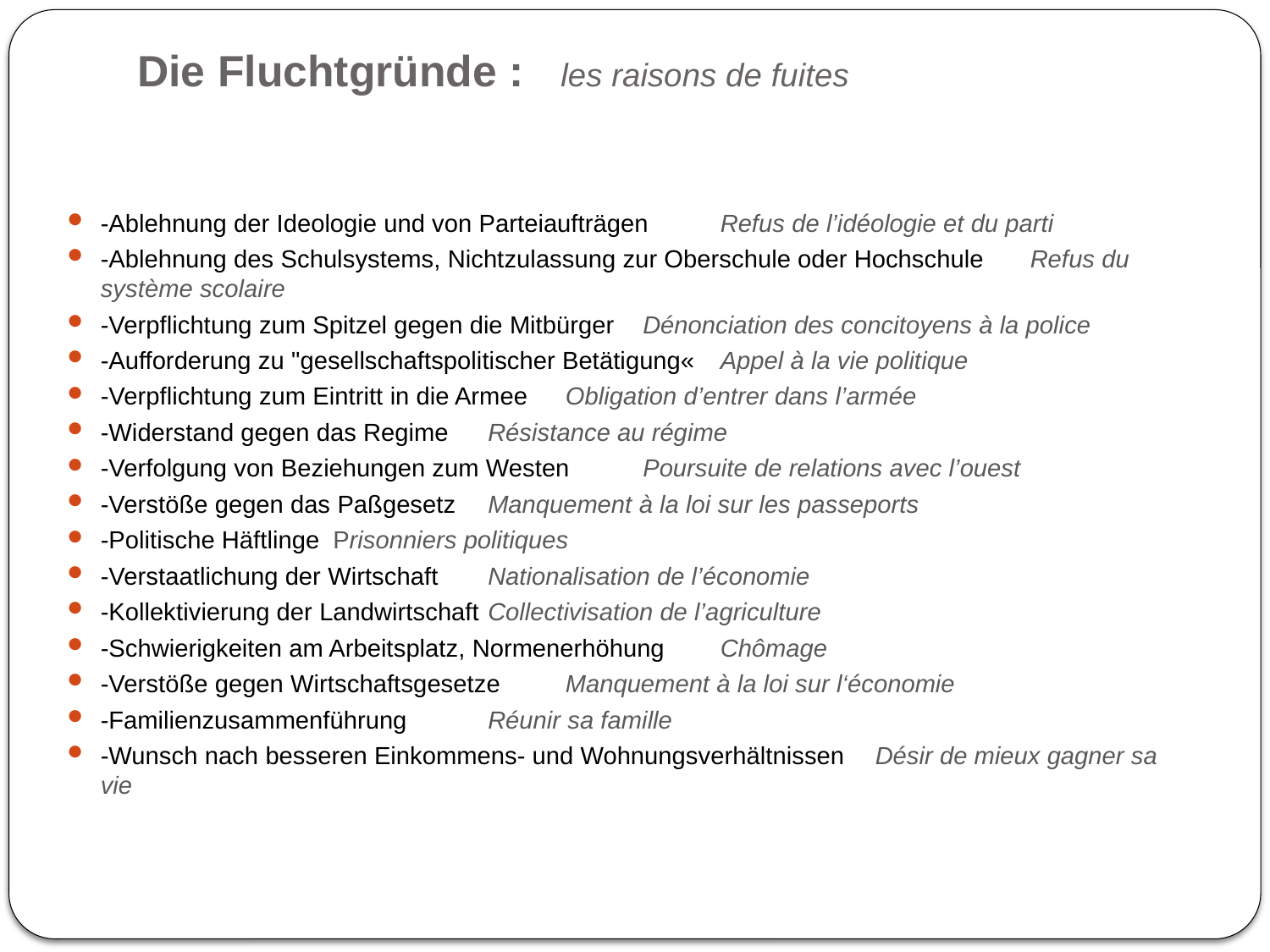

# Die Fluchtgründe :   les raisons de fuites
-Ablehnung der Ideologie und von Parteiaufträgen 	Refus de l’idéologie et du parti
-Ablehnung des Schulsystems, Nichtzulassung zur Oberschule oder Hochschule 	Refus du système scolaire
-Verpflichtung zum Spitzel gegen die Mitbürger 	Dénonciation des concitoyens à la police
-Aufforderung zu "gesellschaftspolitischer Betätigung« 	Appel à la vie politique
-Verpflichtung zum Eintritt in die Armee 		Obligation d’entrer dans l’armée
-Widerstand gegen das Regime			Résistance au régime
-Verfolgung von Beziehungen zum Westen 		Poursuite de relations avec l’ouest
-Verstöße gegen das Paßgesetz 			Manquement à la loi sur les passeports
-Politische Häftlinge 				Prisonniers politiques
-Verstaatlichung der Wirtschaft 			Nationalisation de l’économie
-Kollektivierung der Landwirtschaft 		Collectivisation de l’agriculture
-Schwierigkeiten am Arbeitsplatz, Normenerhöhung 	Chômage
-Verstöße gegen Wirtschaftsgesetze 		Manquement à la loi sur l‘économie
-Familienzusammenführung 			Réunir sa famille
-Wunsch nach besseren Einkommens- und Wohnungsverhältnissen 	Désir de mieux gagner sa vie